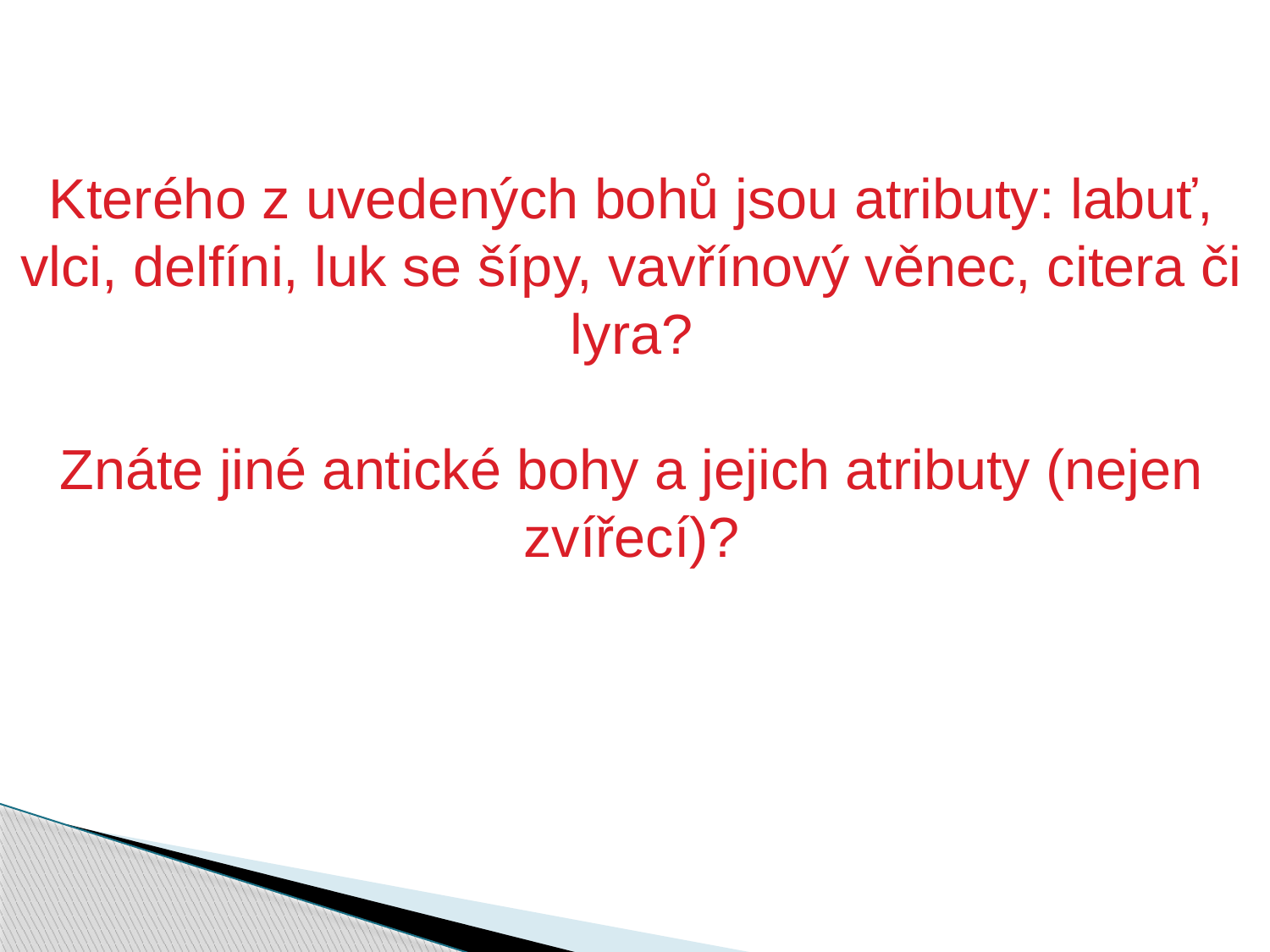

Kterého z uvedených bohů jsou atributy: labuť, vlci, delfíni, luk se šípy, vavřínový věnec, citera či lyra?

Znáte jiné antické bohy a jejich atributy (nejen zvířecí)?